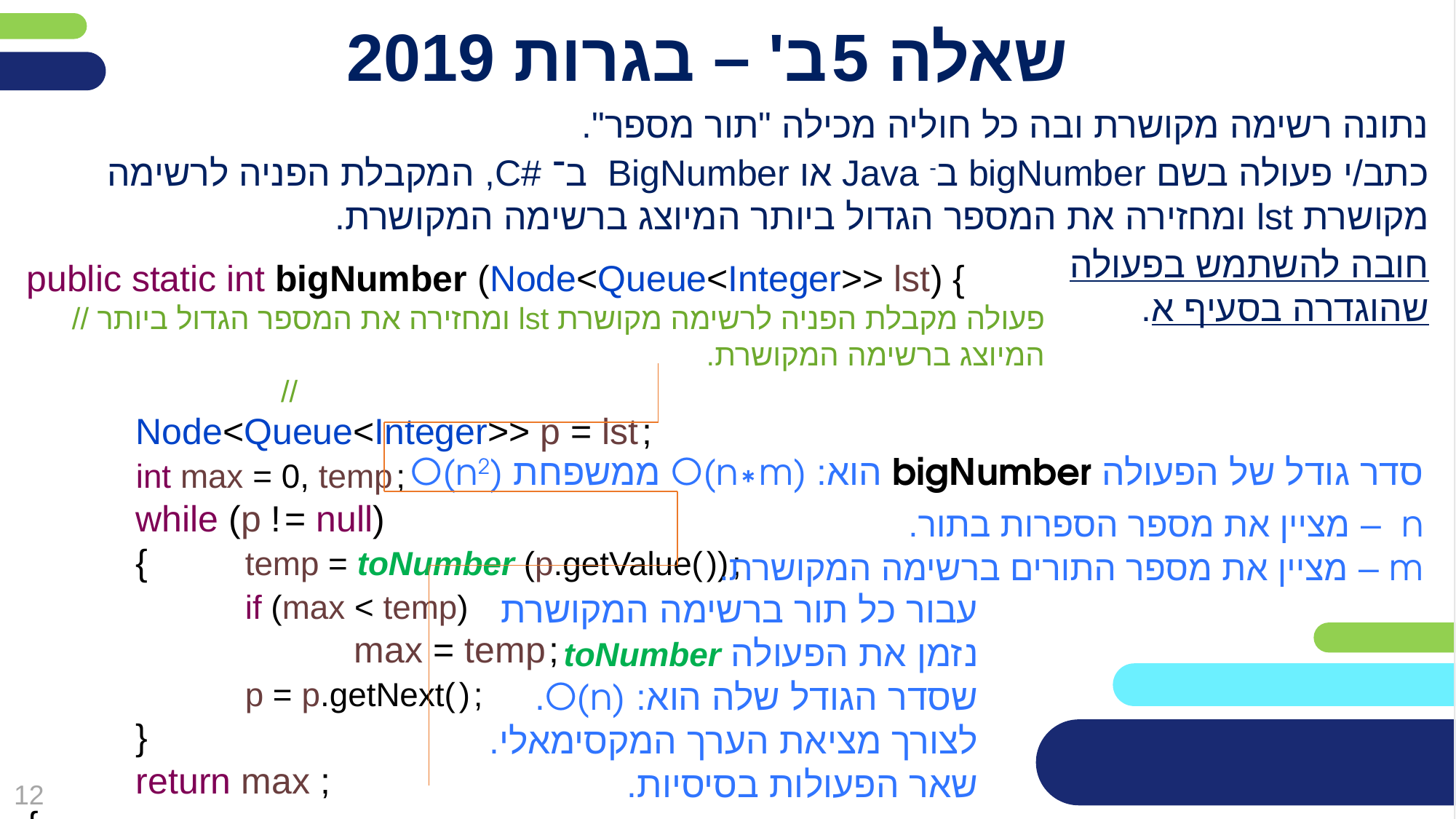

# שאלה 5 ב' – בגרות 2019
נתונה רשימה מקושרת ובה כל חוליה מכילה "תור מספר".
כתב/י פעולה בשם bigNumber ב- Java או BigNumber  ב־ #C, המקבלת הפניה לרשימה מקושרת lst ומחזירה את המספר הגדול ביותר המיוצג ברשימה המקושרת.
חובה להשתמש בפעולה
שהוגדרה בסעיף א.
public static int bigNumber (Node<Queue<Integer>> lst) {
פעולה מקבלת הפניה לרשימה מקושרת lst ומחזירה את המספר הגדול ביותר // המיוצג ברשימה המקושרת. 													 //
	Node<Queue<Integer>> p = lst ;
	int max = 0, temp ;
	while (p ! = null)
	{	temp = toNumber (p.getValue( )) ;
		if (max < temp)
			max = temp ;
		p = p.getNext( ) ;
	}
	return max ;
{
סדר גודל של הפעולה bigNumber הוא: O(n * m) ממשפחת O(n2)
n  – מציין את מספר הספרות בתור.
m – מציין את מספר התורים ברשימה המקושרת.

עבור כל תור ברשימה המקושרת
נ זמן את הפעולה toNumber
שסדר הגודל שלה הוא: O(n).
לצורך מציאת הערך המקסימאלי.
שאר הפעולות בסיסיות.
א.